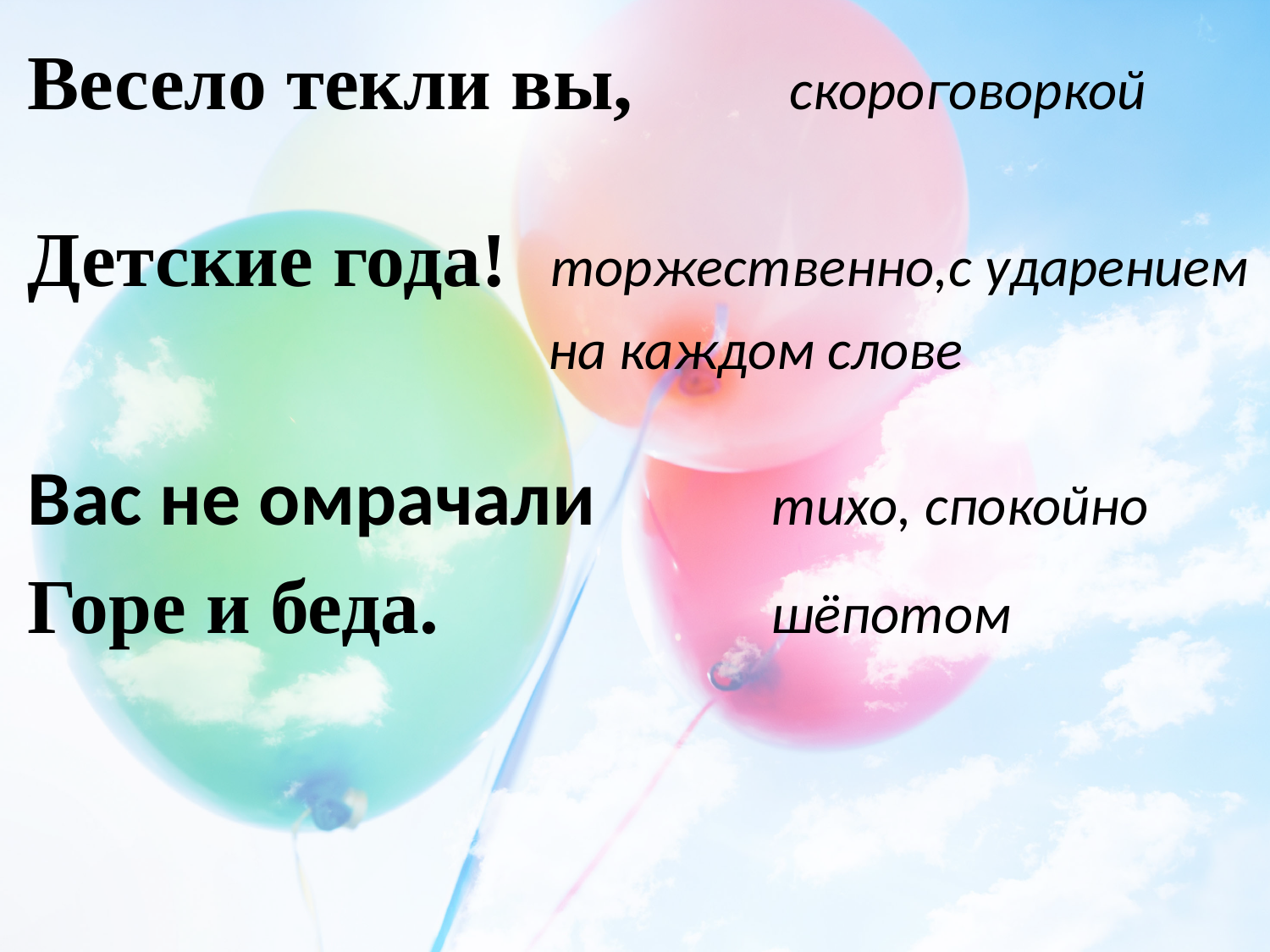

Весело текли вы,        скороговоркой
Детские года!   торжественно,с ударением
                                         на каждом слове
Вас не омрачали          тихо, спокойно
Горе и беда.                 шёпотом